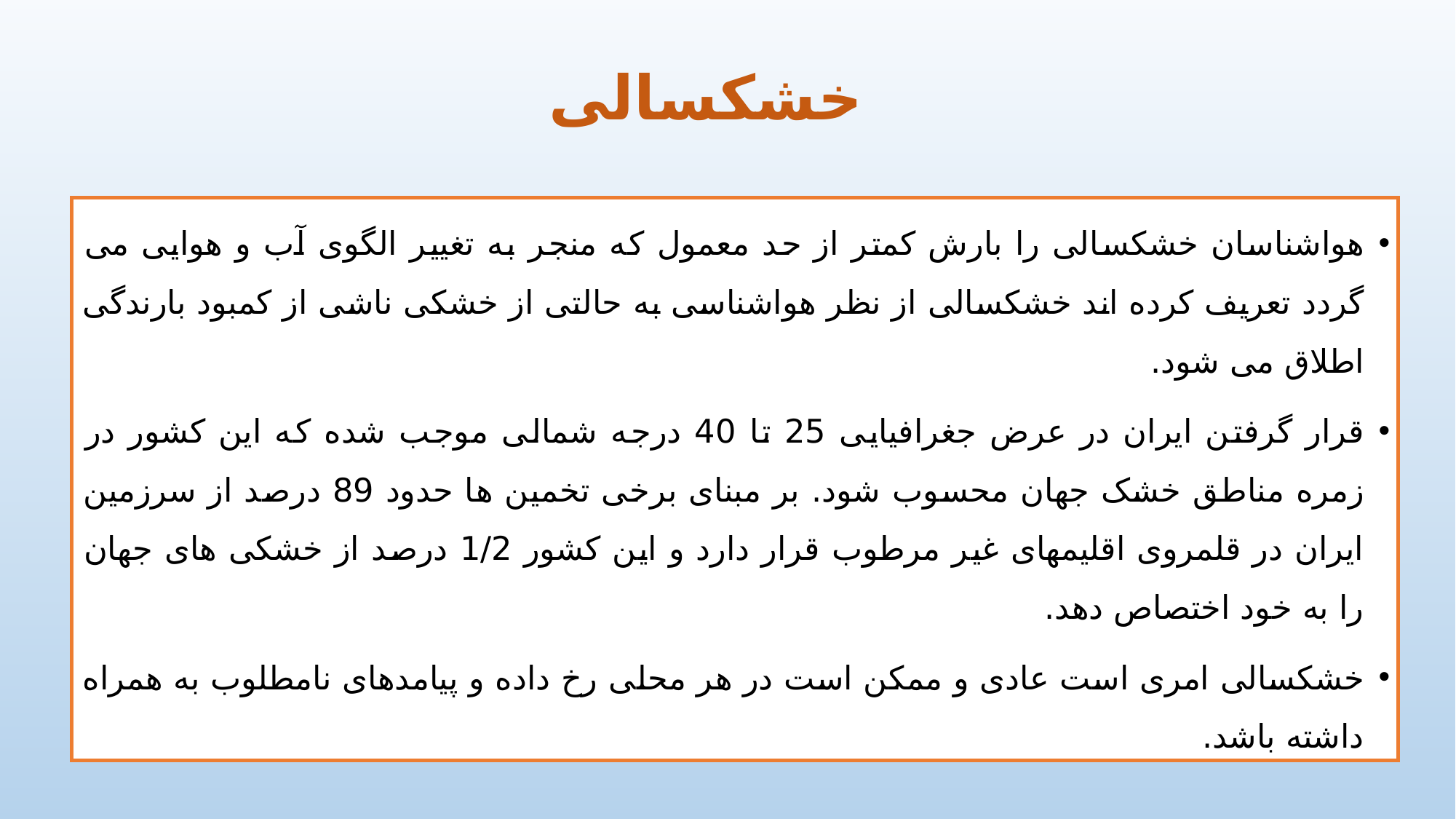

# خشکسالی
هواشناسان خشکسالی را بارش کمتر از حد معمول که منجر به تغییر الگوی آب و هوایی می گردد تعریف کرده اند خشکسالی از نظر هواشناسی به حالتی از خشکی ناشی از کمبود بارندگی اطلاق می شود.
قرار گرفتن ایران در عرض جغرافیایی 25 تا 40 درجه شمالی موجب شده که این کشور در زمره مناطق خشک جهان محسوب شود. بر مبنای برخی تخمین ها حدود 89 درصد از سرزمین ایران در قلمروی اقلیمهای غیر مرطوب قرار دارد و این کشور 1/2 درصد از خشکی های جهان را به خود اختصاص دهد.
خشکسالی امری است عادی و ممکن است در هر محلی رخ داده و پیامدهای نامطلوب به همراه داشته باشد.